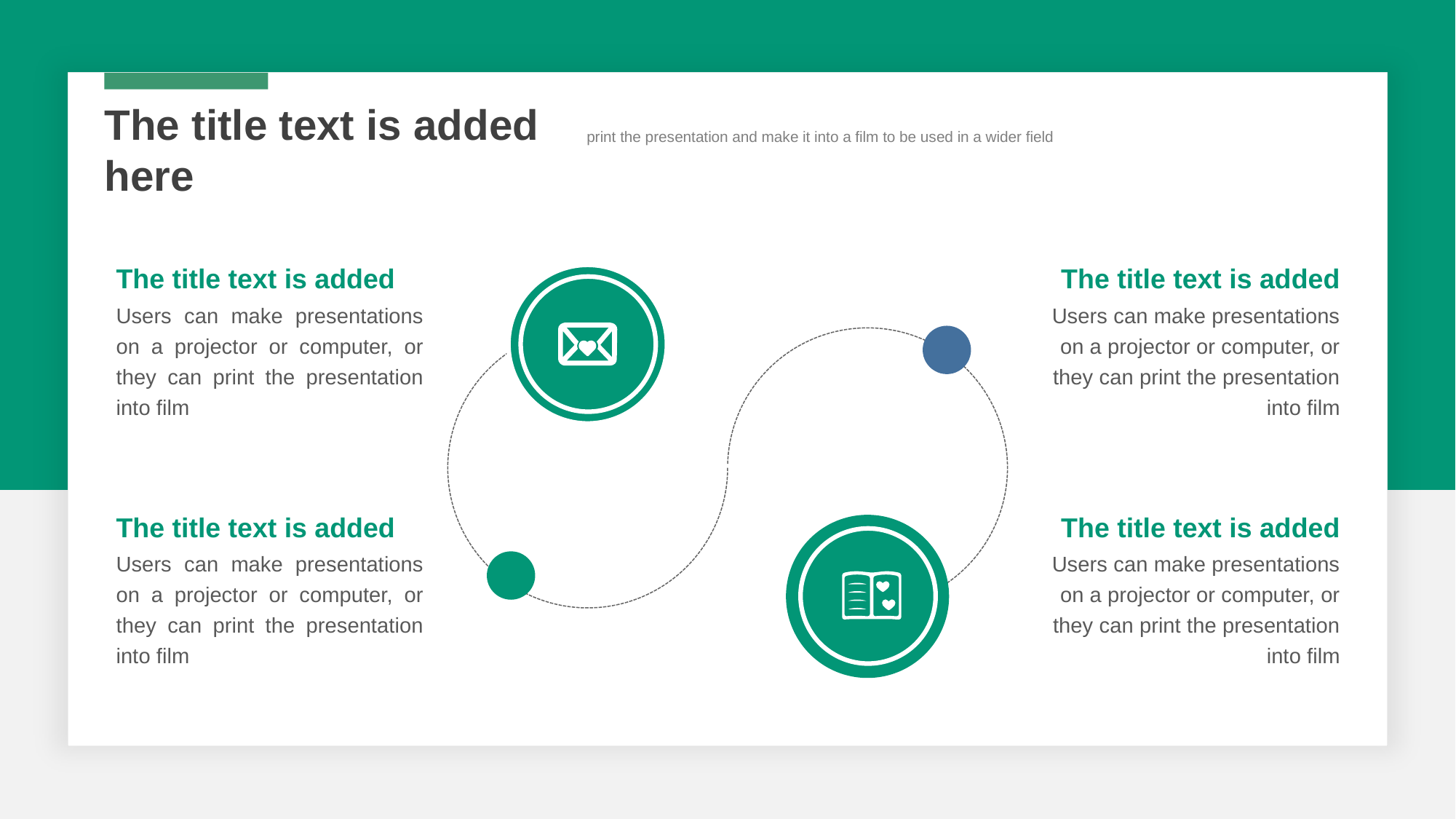

The title text is added here
print the presentation and make it into a film to be used in a wider field
The title text is added
Users can make presentations on a projector or computer, or they can print the presentation into film
The title text is added
Users can make presentations on a projector or computer, or they can print the presentation into film

The title text is added
Users can make presentations on a projector or computer, or they can print the presentation into film
The title text is added
Users can make presentations on a projector or computer, or they can print the presentation into film